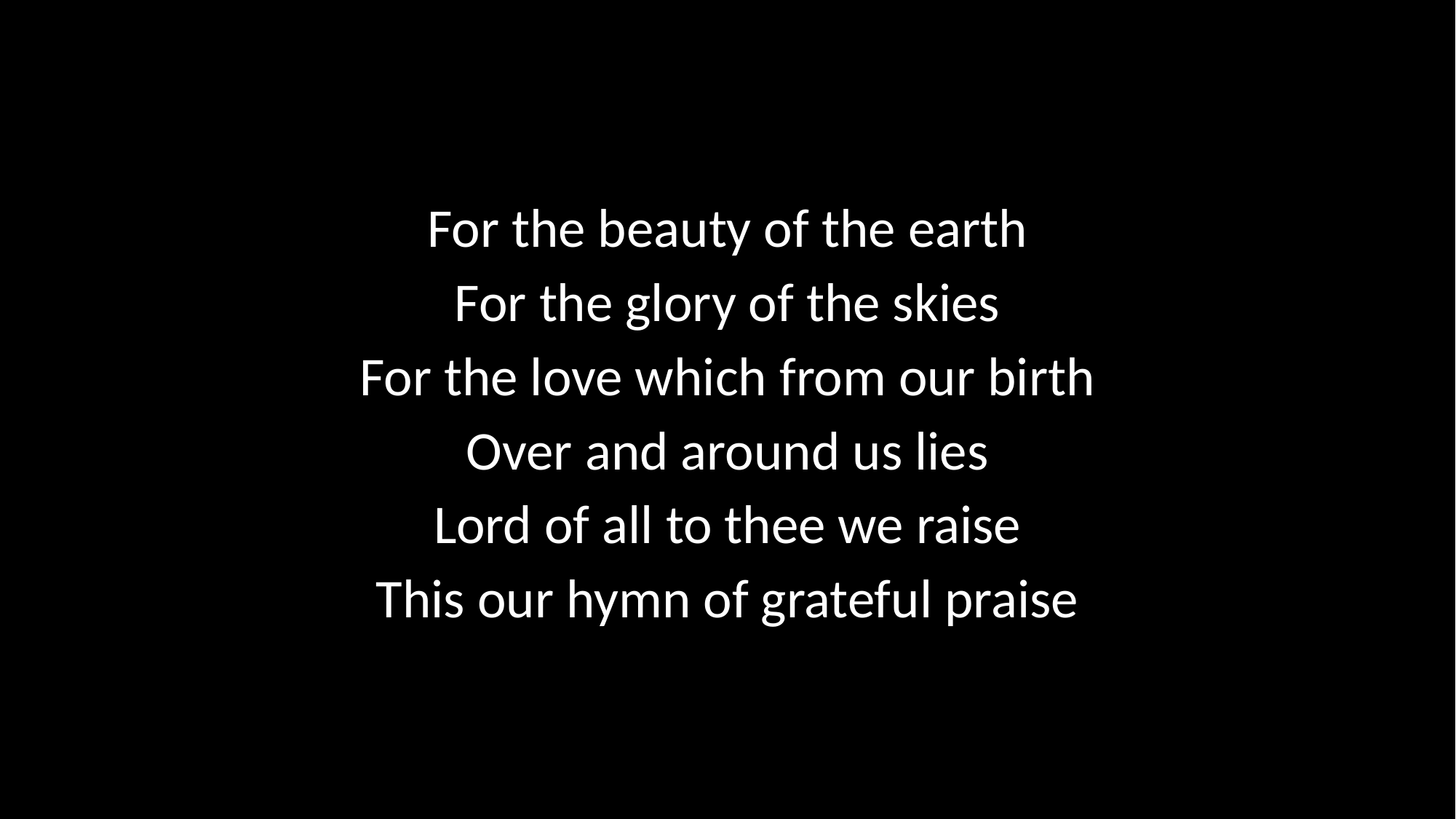

For the beauty of the earth
For the glory of the skies
For the love which from our birth
Over and around us lies
Lord of all to thee we raise
This our hymn of grateful praise